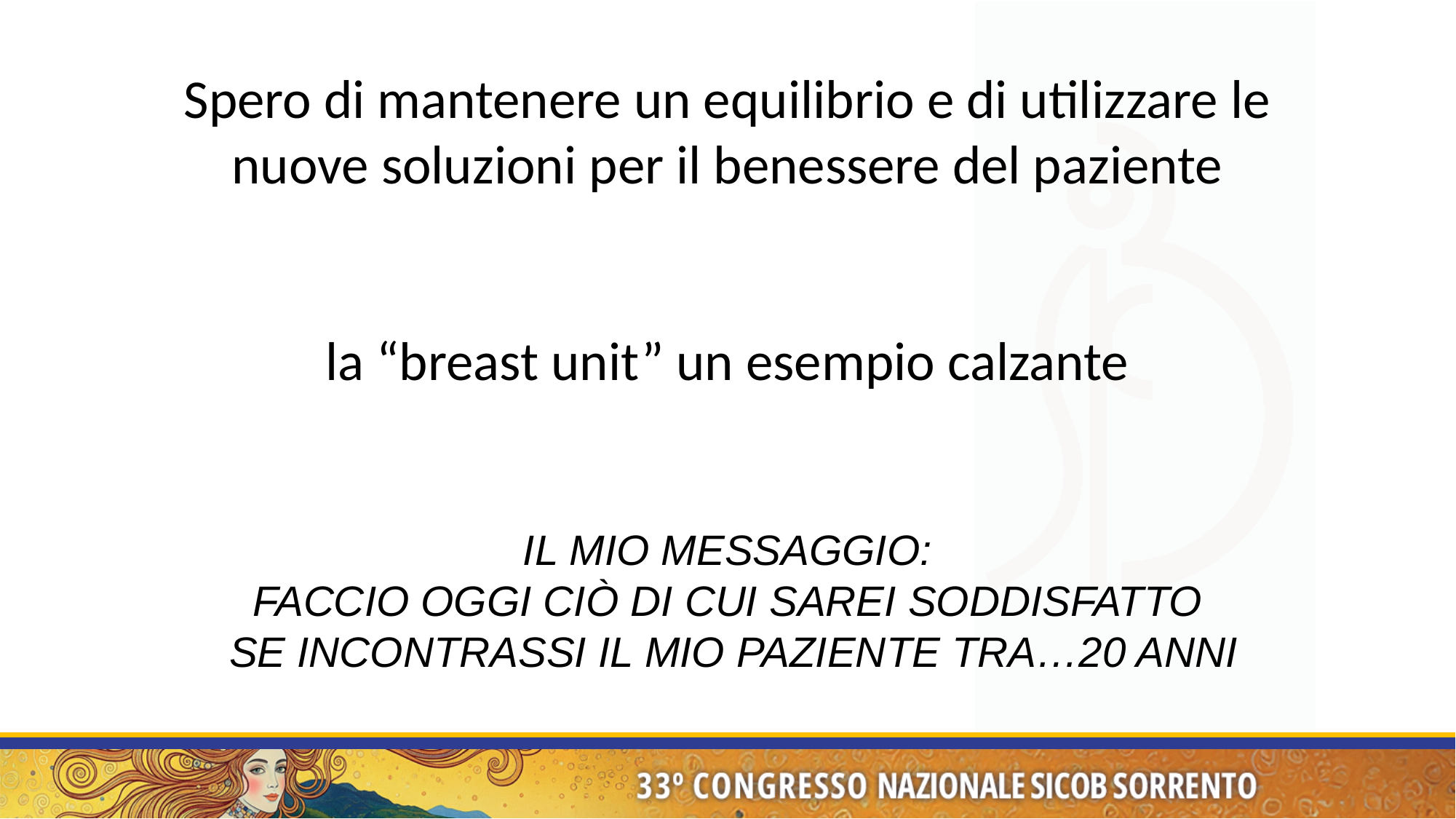

Spero di mantenere un equilibrio e di utilizzare le nuove soluzioni per il benessere del paziente

la “breast unit” un esempio calzante

Il mio messaggio:
faccio oggi ciò di cui sarei soddisfatto
 se incontrassi il mio paziente tra…20 anni